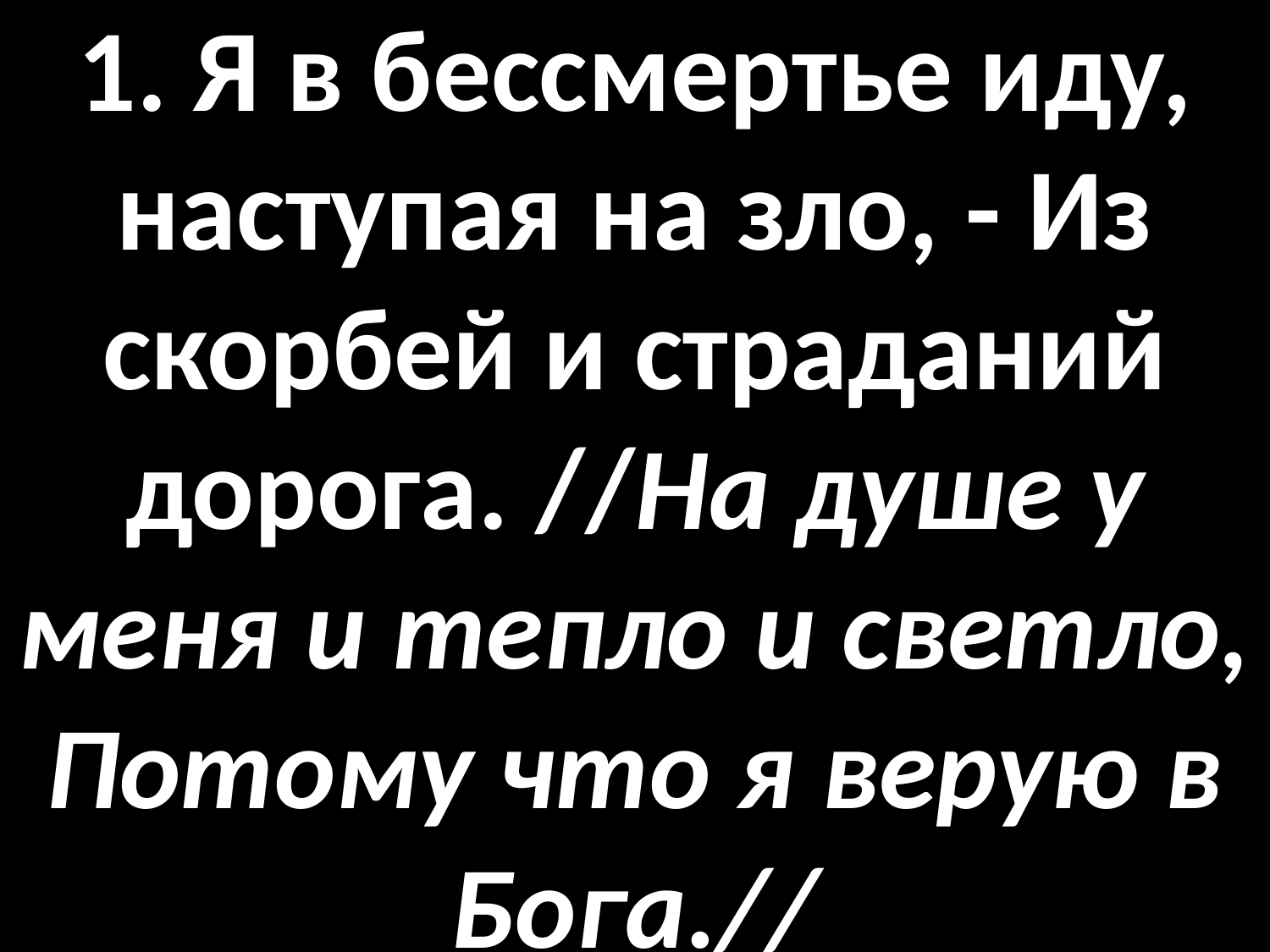

# 1. Я в бессмертье иду, наступая на зло, - Из скорбей и страданий дорога. //На душе у меня и тепло и светло, Потому что я верую в Бога.//